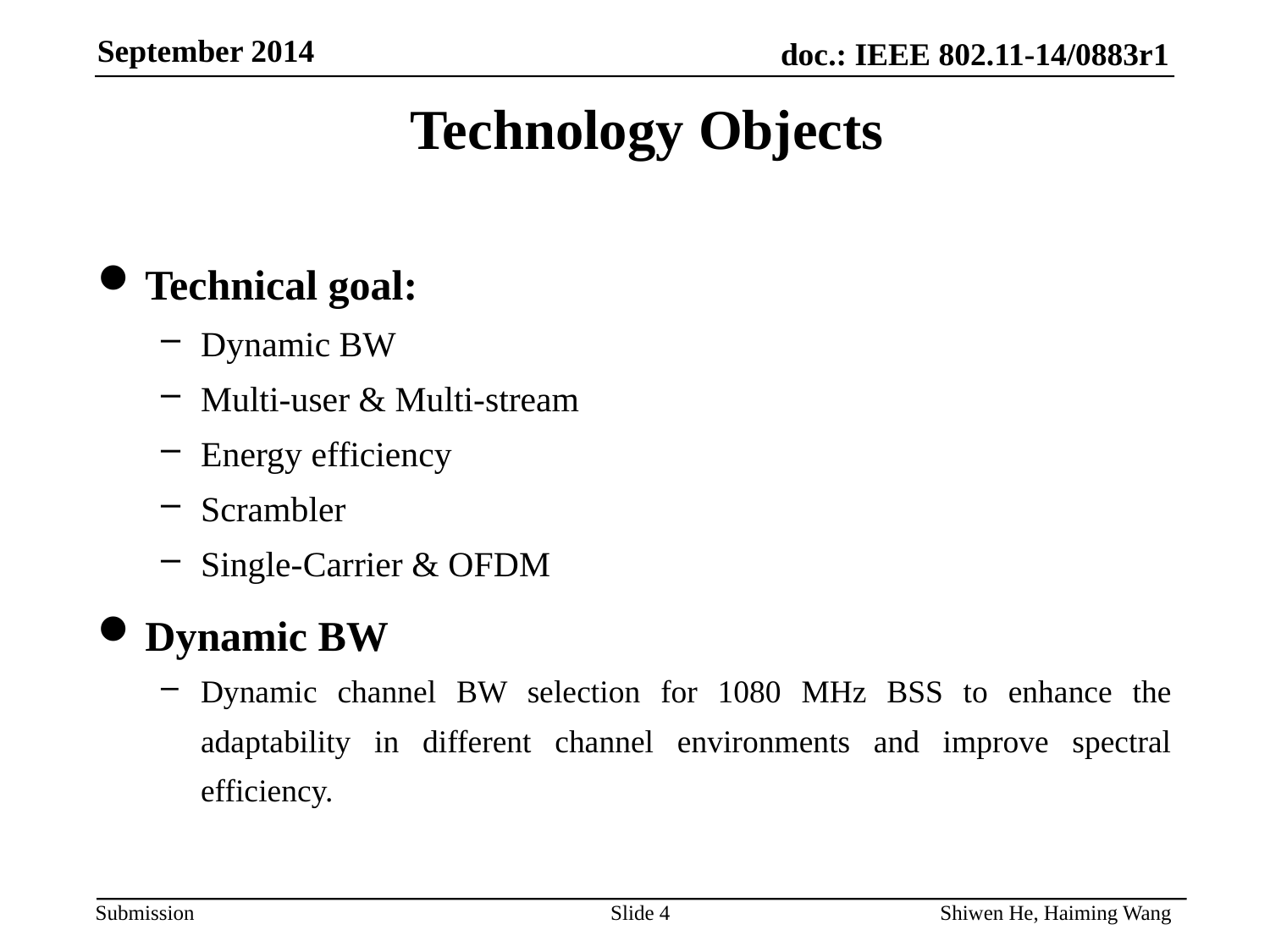

Technology Objects
Technical goal:
Dynamic BW
Multi-user & Multi-stream
Energy efficiency
Scrambler
Single-Carrier & OFDM
Dynamic BW
Dynamic channel BW selection for 1080 MHz BSS to enhance the adaptability in different channel environments and improve spectral efficiency.

Slide 4
Shiwen He, Haiming Wang